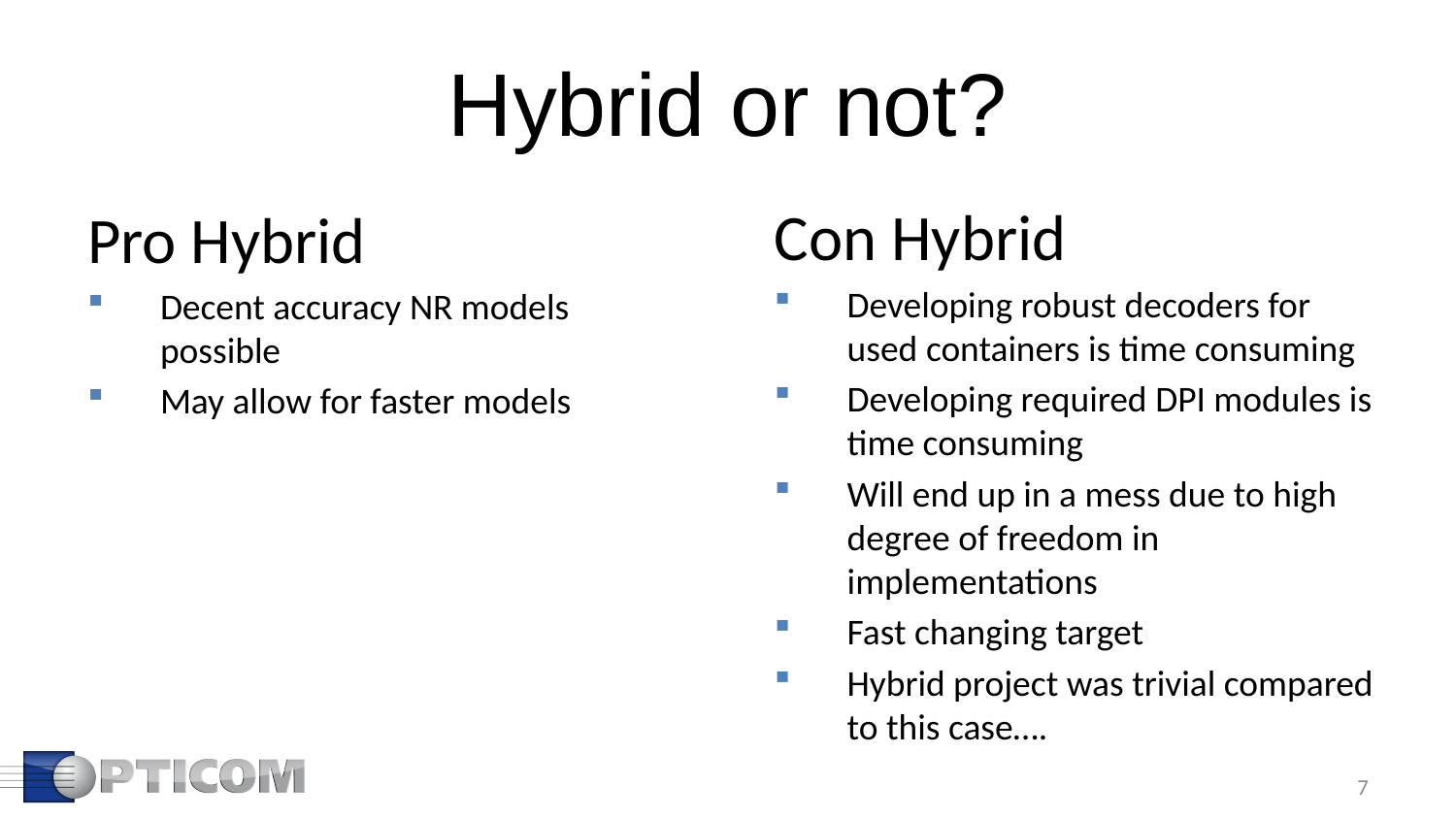

# Hybrid or not?
Con Hybrid
Developing robust decoders for used containers is time consuming
Developing required DPI modules is time consuming
Will end up in a mess due to high degree of freedom in implementations
Fast changing target
Hybrid project was trivial compared to this case….
Pro Hybrid
Decent accuracy NR models possible
May allow for faster models
7